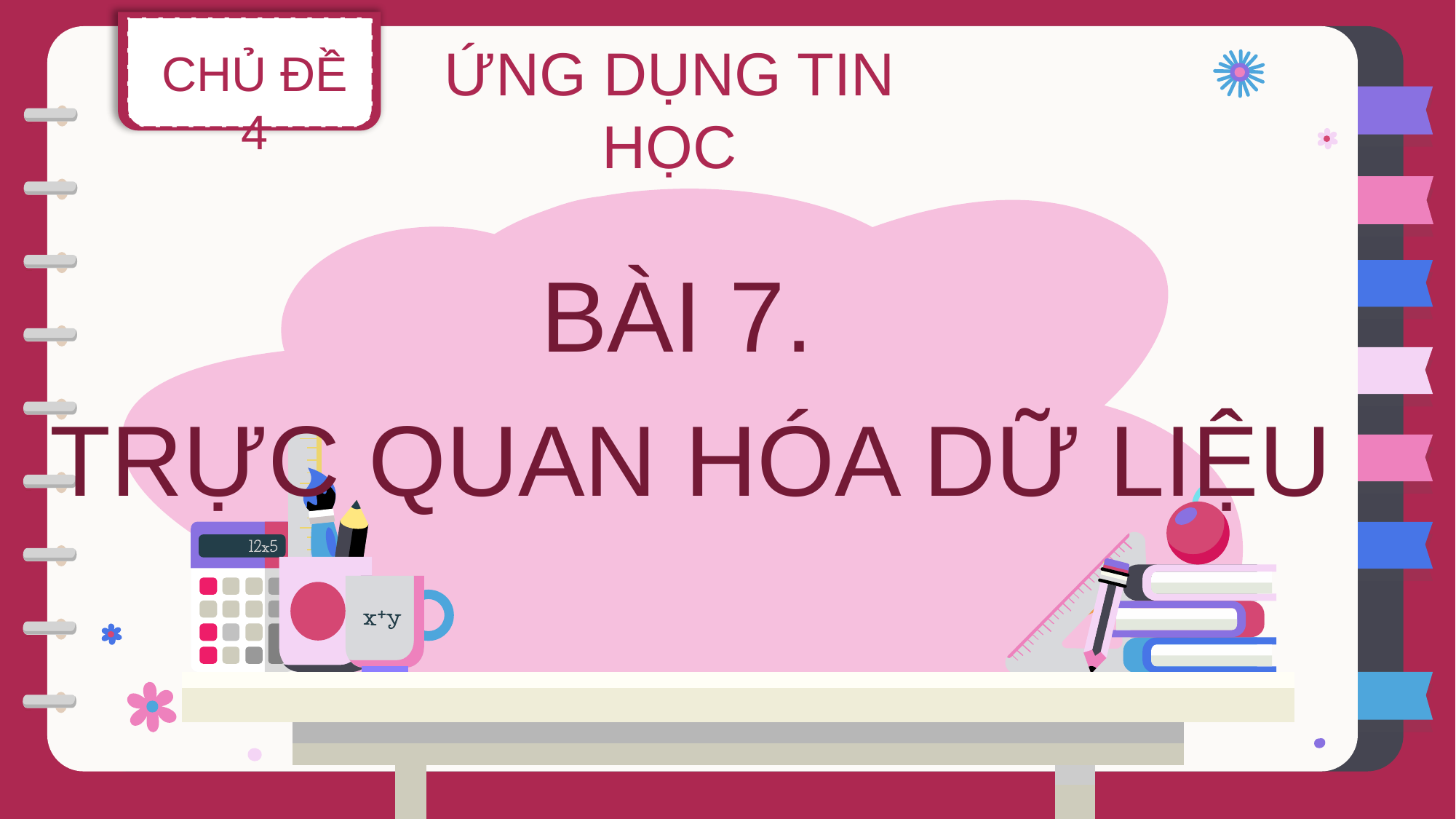

CHỦ ĐỀ 4
ỨNG DỤNG TIN HỌC
BÀI 7.
TRỰC QUAN HÓA DỮ LIỆU